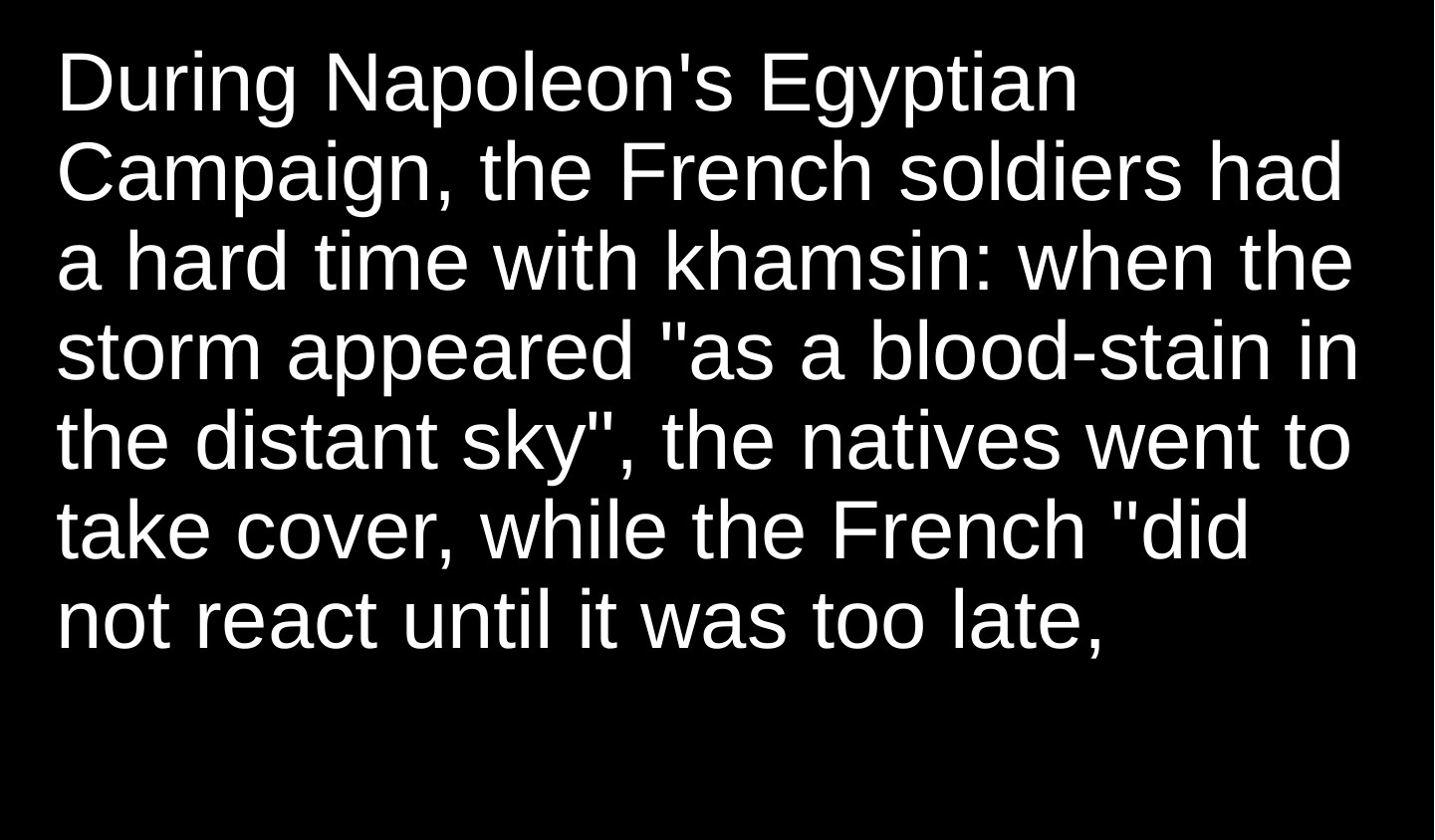

During Napoleon's Egyptian Campaign, the French soldiers had a hard time with khamsin: when the storm appeared "as a blood-stain in the distant sky", the natives went to take cover, while the French "did not react until it was too late,